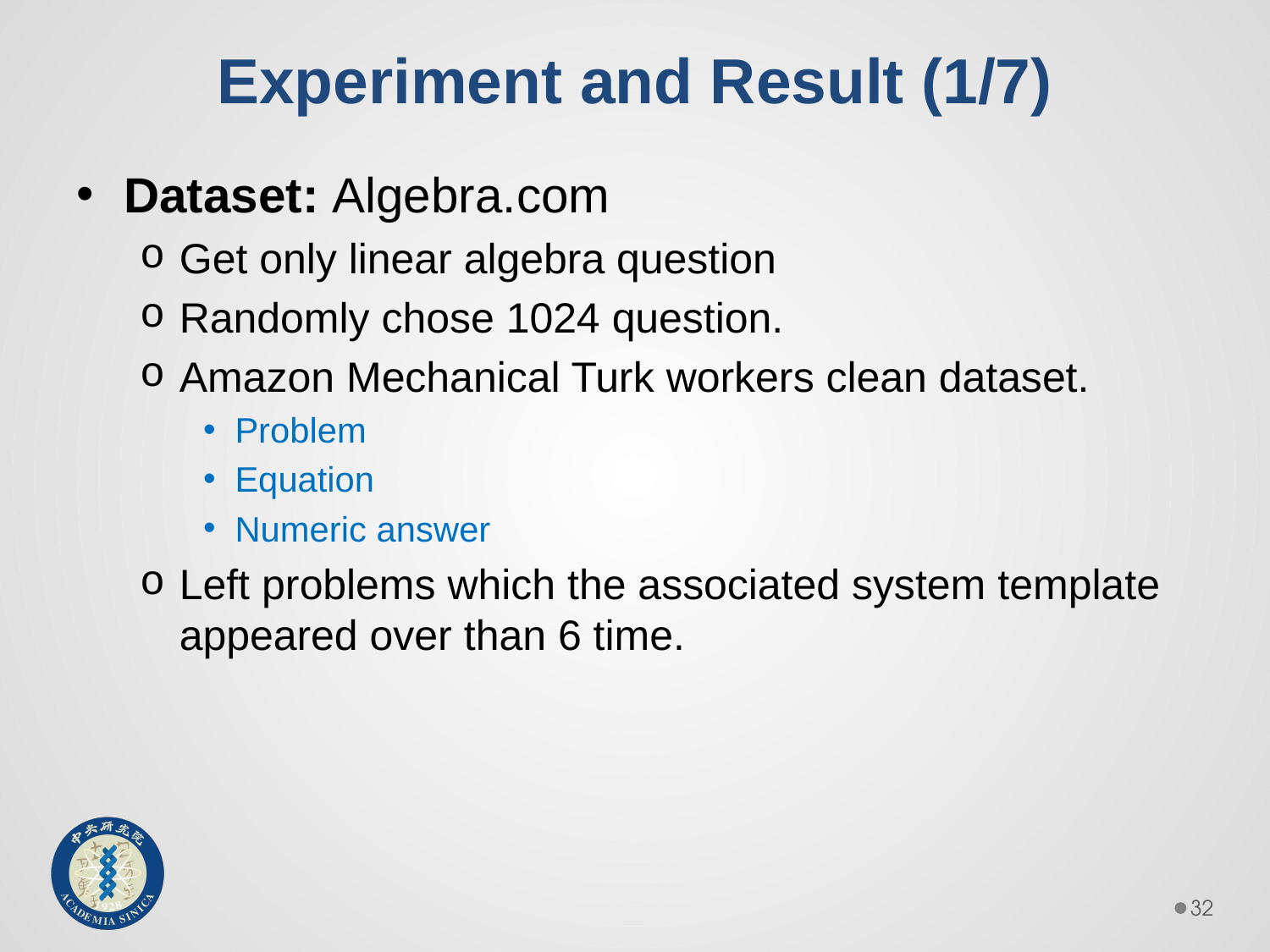

# Experiment and Result (1/7)
Dataset: Algebra.com
Get only linear algebra question
Randomly chose 1024 question.
Amazon Mechanical Turk workers clean dataset.
Problem
Equation
Numeric answer
Left problems which the associated system template appeared over than 6 time.

32